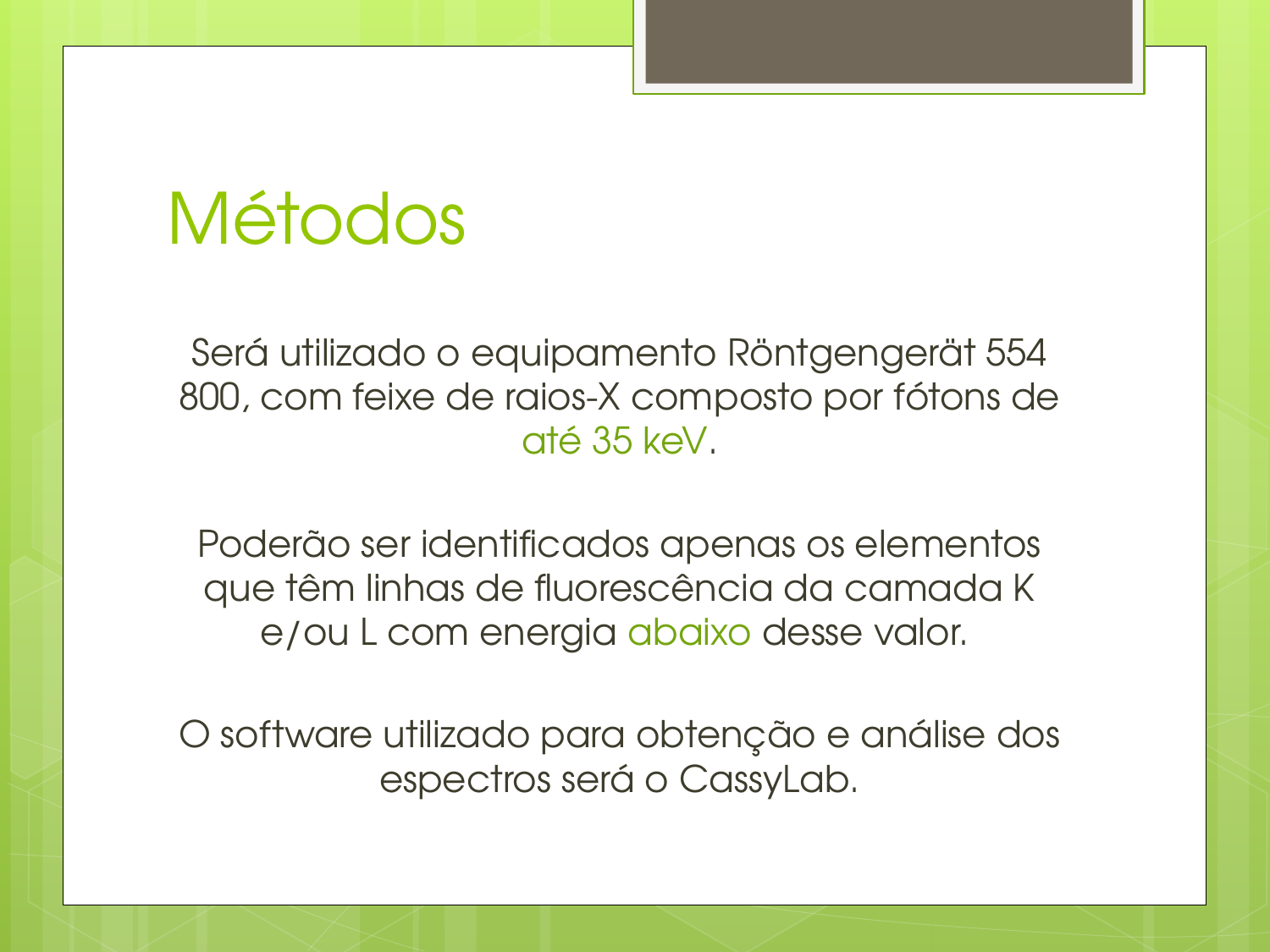

# Métodos
Será utilizado o equipamento Röntgengerät 554 800, com feixe de raios-X composto por fótons de até 35 keV.

Poderão ser identificados apenas os elementos que têm linhas de fluorescência da camada K e/ou L com energia abaixo desse valor.

O software utilizado para obtenção e análise dos espectros será o CassyLab.